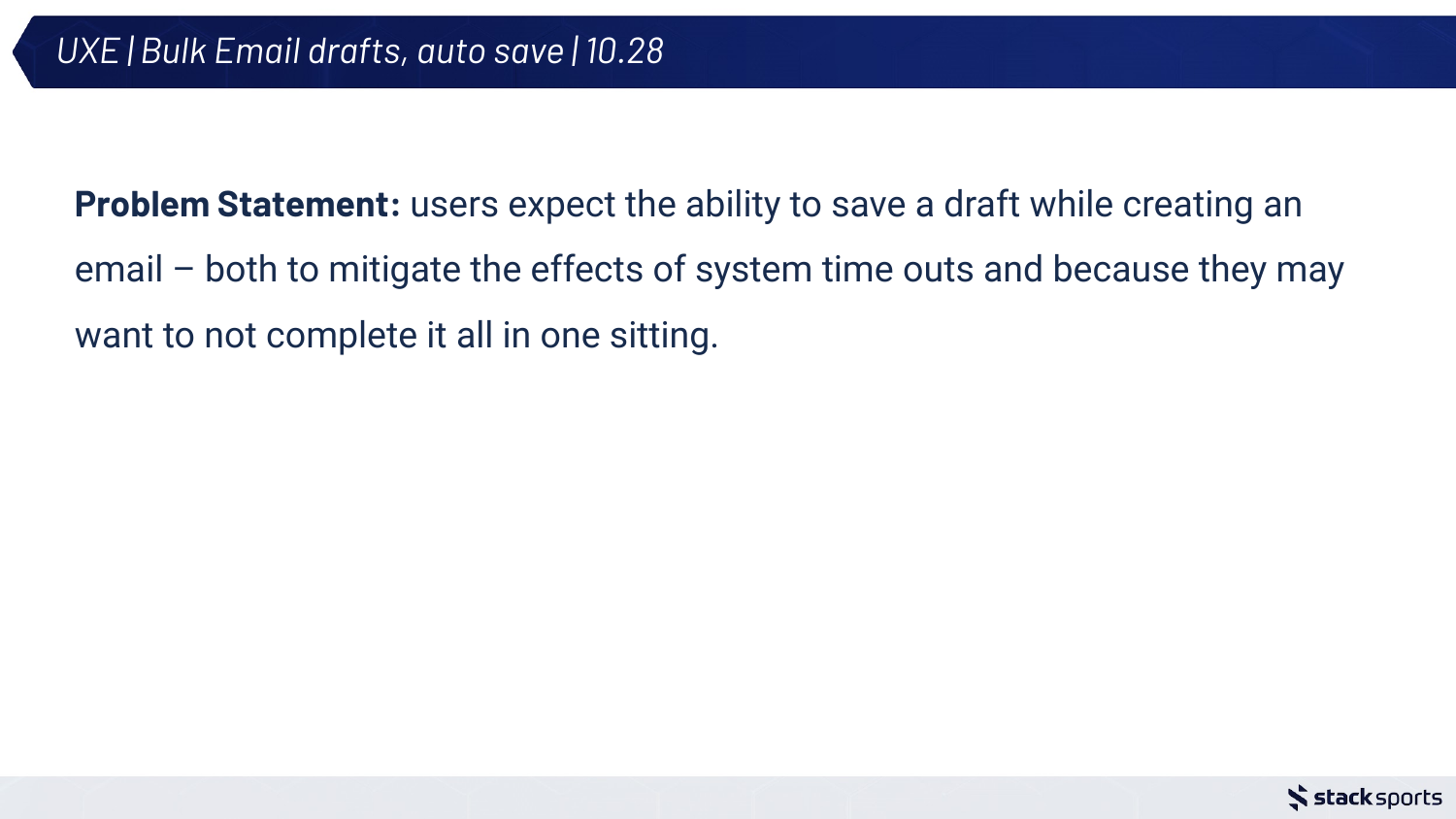

UXE | Bulk Email drafts, auto save | 10.28

Problem Statement: users expect the ability to save a draft while creating an email – both to mitigate the effects of system time outs and because they may want to not complete it all in one sitting.